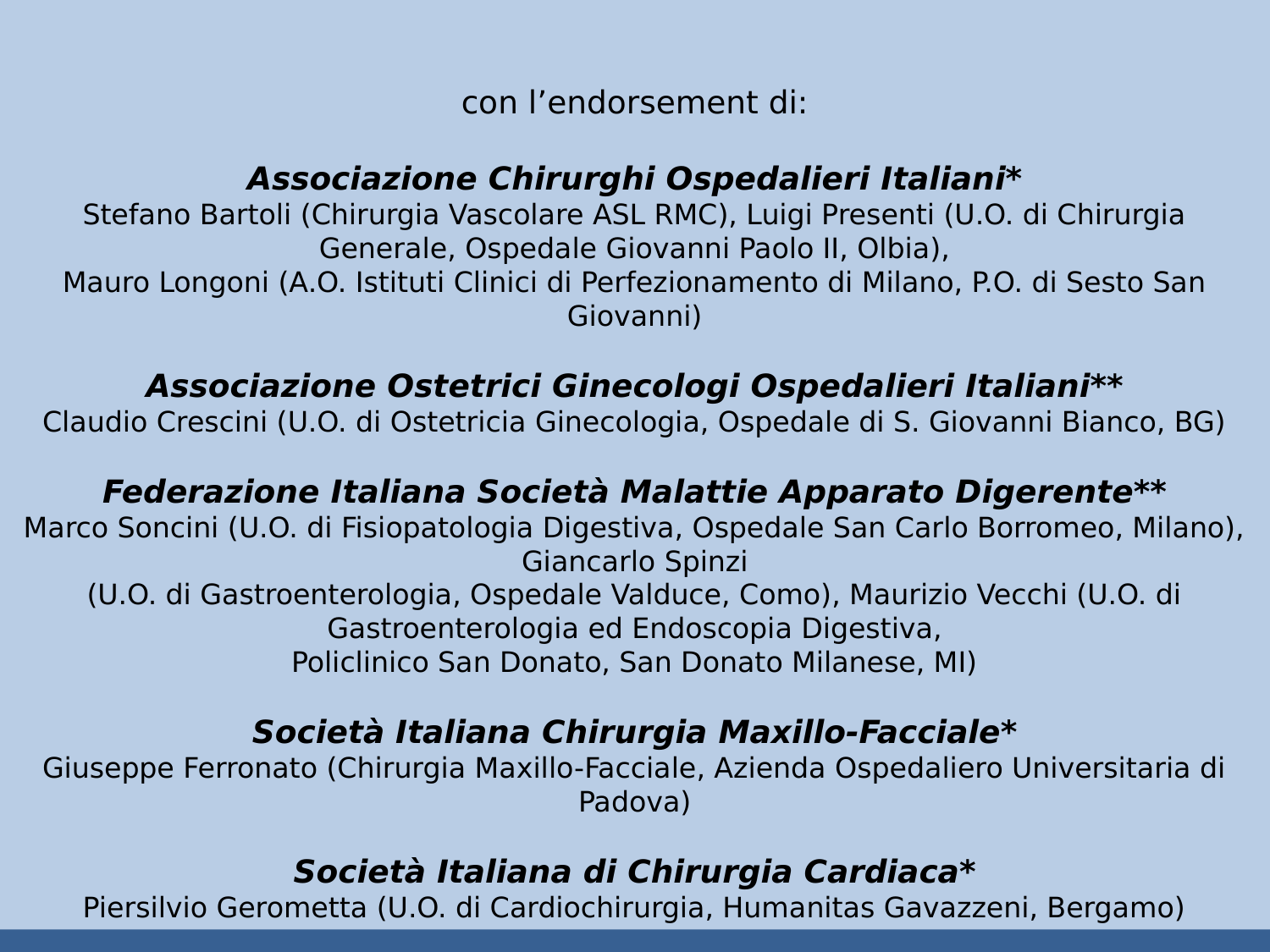

con l’endorsement di:

Associazione Chirurghi Ospedalieri Italiani*
Stefano Bartoli (Chirurgia Vascolare ASL RMC), Luigi Presenti (U.O. di Chirurgia Generale, Ospedale Giovanni Paolo II, Olbia),
Mauro Longoni (A.O. Istituti Clinici di Perfezionamento di Milano, P.O. di Sesto San Giovanni)

Associazione Ostetrici Ginecologi Ospedalieri Italiani**
Claudio Crescini (U.O. di Ostetricia Ginecologia, Ospedale di S. Giovanni Bianco, BG)

Federazione Italiana Società Malattie Apparato Digerente**
Marco Soncini (U.O. di Fisiopatologia Digestiva, Ospedale San Carlo Borromeo, Milano), Giancarlo Spinzi
(U.O. di Gastroenterologia, Ospedale Valduce, Como), Maurizio Vecchi (U.O. di Gastroenterologia ed Endoscopia Digestiva,
Policlinico San Donato, San Donato Milanese, MI)

Società Italiana Chirurgia Maxillo-Facciale*
Giuseppe Ferronato (Chirurgia Maxillo-Facciale, Azienda Ospedaliero Universitaria di Padova)

Società Italiana di Chirurgia Cardiaca*
Piersilvio Gerometta (U.O. di Cardiochirurgia, Humanitas Gavazzeni, Bergamo)